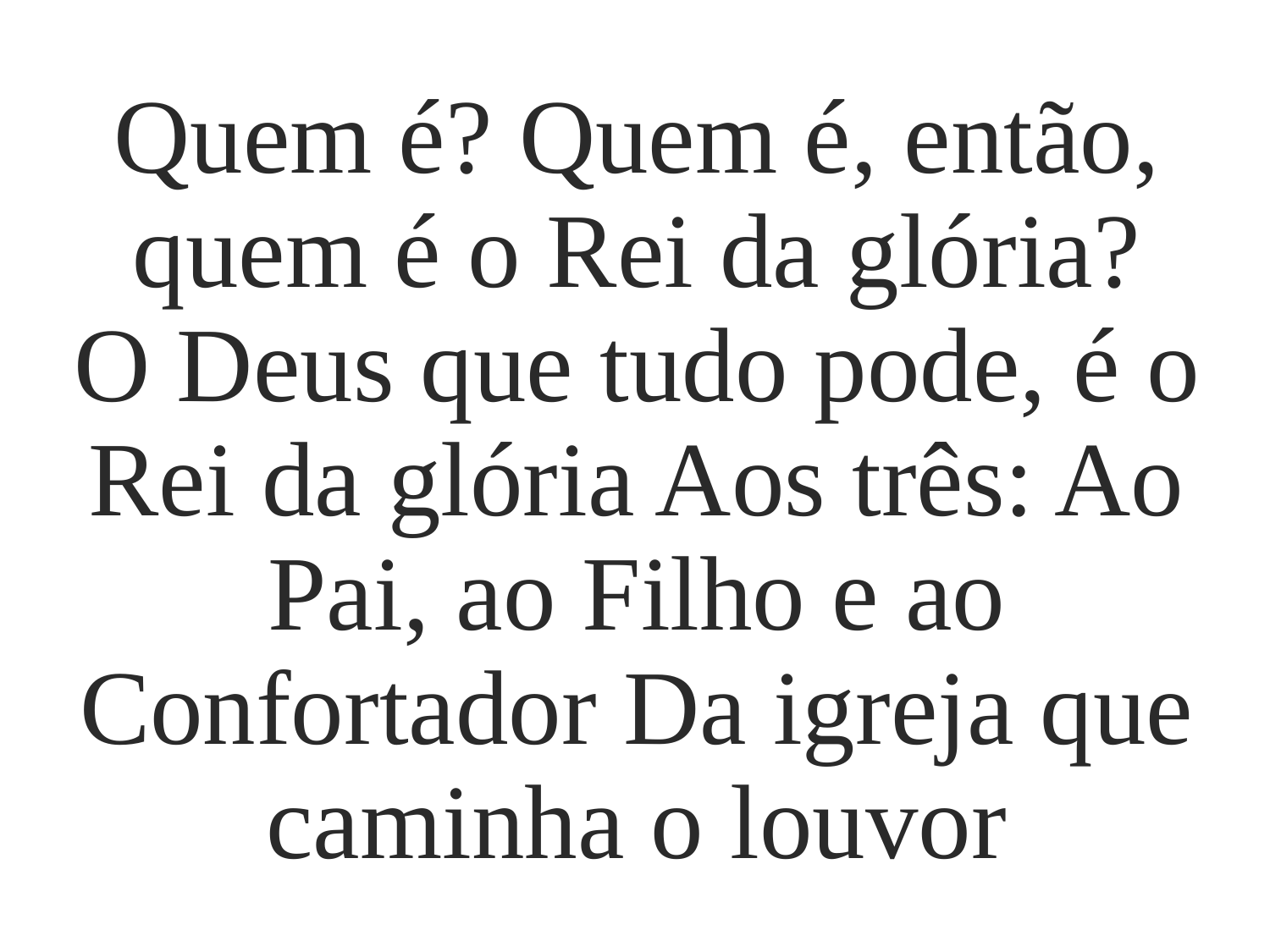

Quem é? Quem é, então, quem é o Rei da glória?
O Deus que tudo pode, é o Rei da glória Aos três: Ao Pai, ao Filho e ao Confortador Da igreja que caminha o louvor